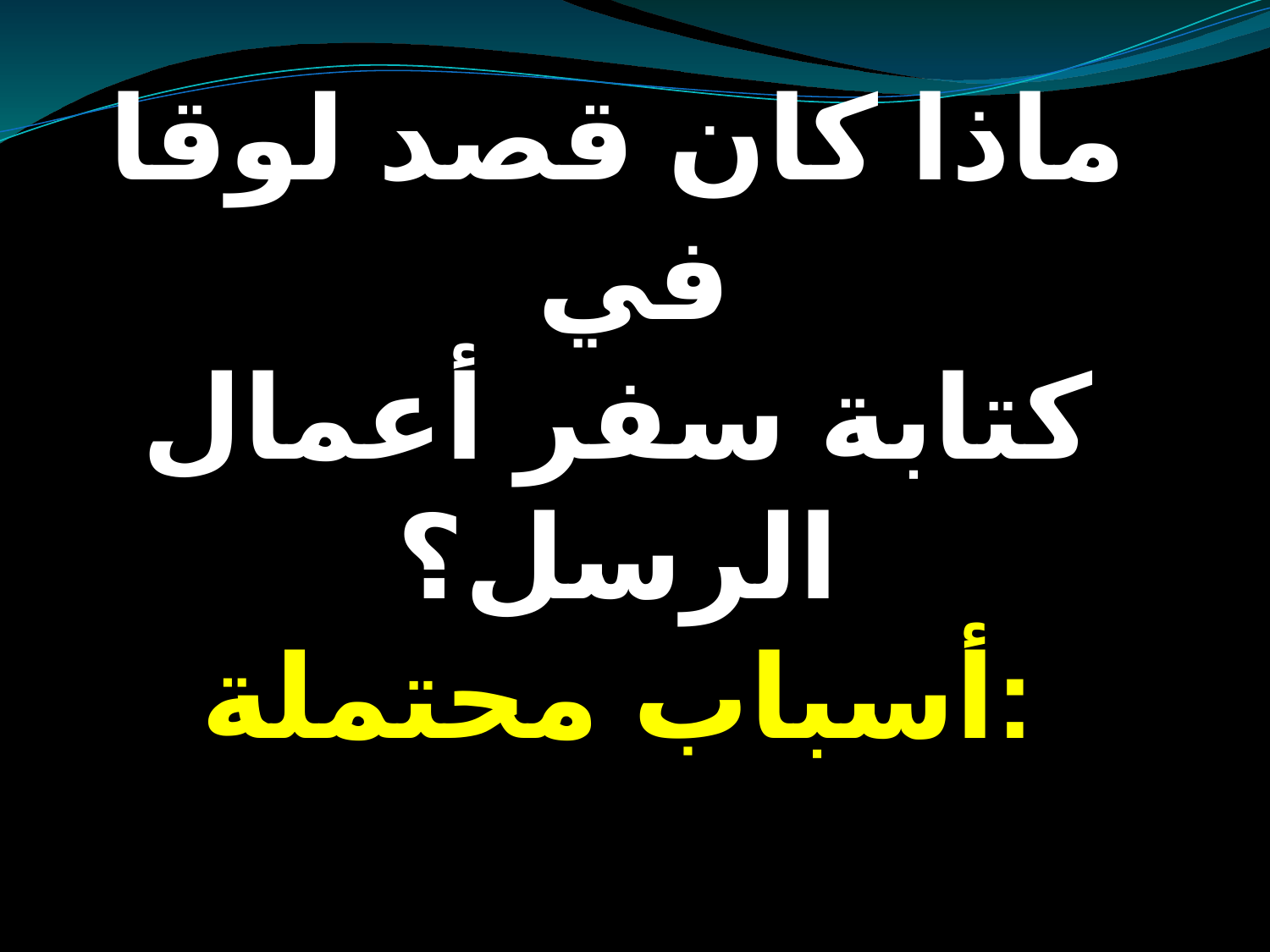

# ماذا كان قصد لوقا في كتابة سفر أعمال الرسل؟ أسباب محتملة: